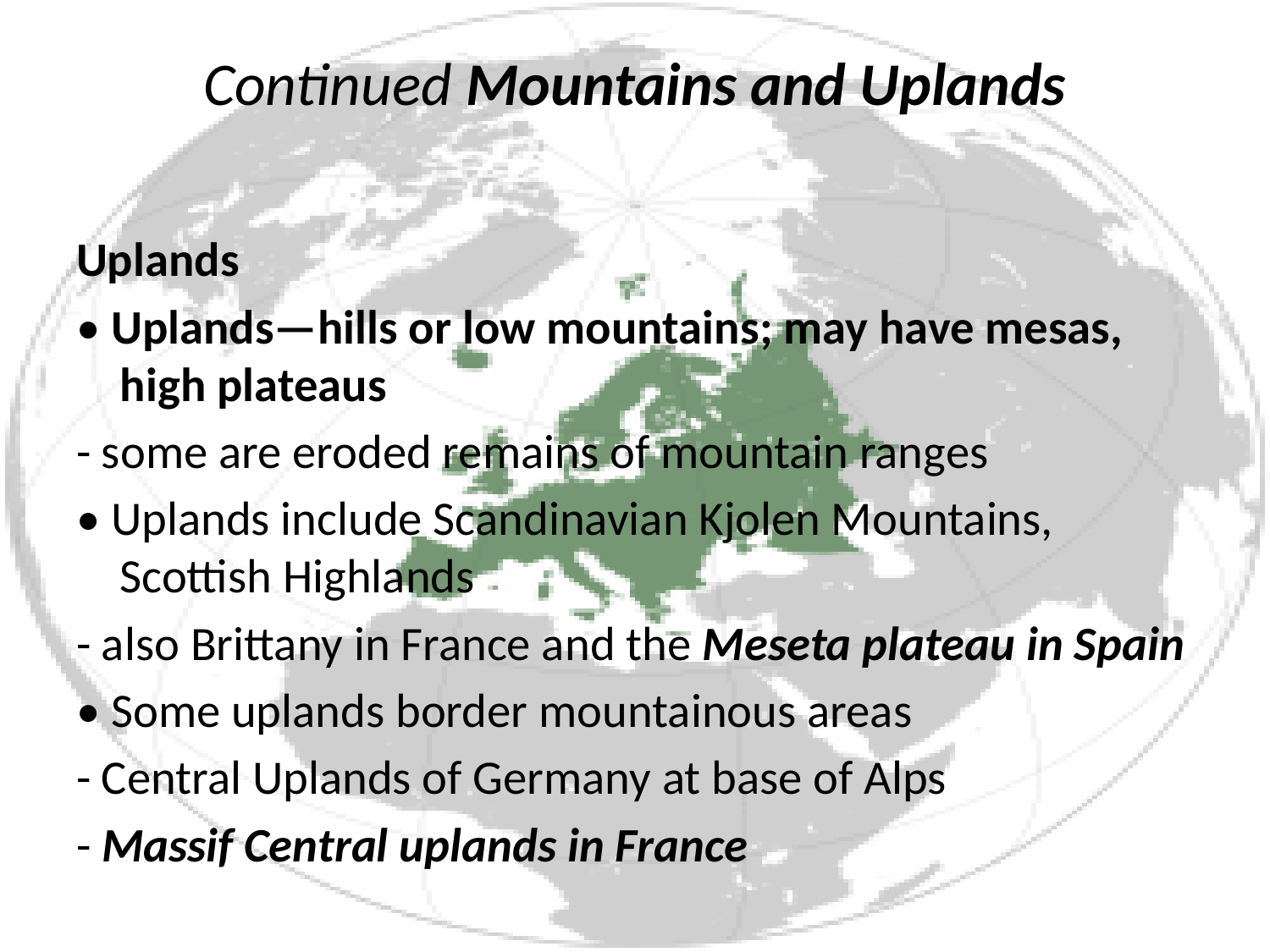

# Continued Mountains and Uplands
Uplands
• Uplands—hills or low mountains; may have mesas, high plateaus
- some are eroded remains of mountain ranges
• Uplands include Scandinavian Kjolen Mountains, Scottish Highlands
- also Brittany in France and the Meseta plateau in Spain
• Some uplands border mountainous areas
- Central Uplands of Germany at base of Alps
- Massif Central uplands in France